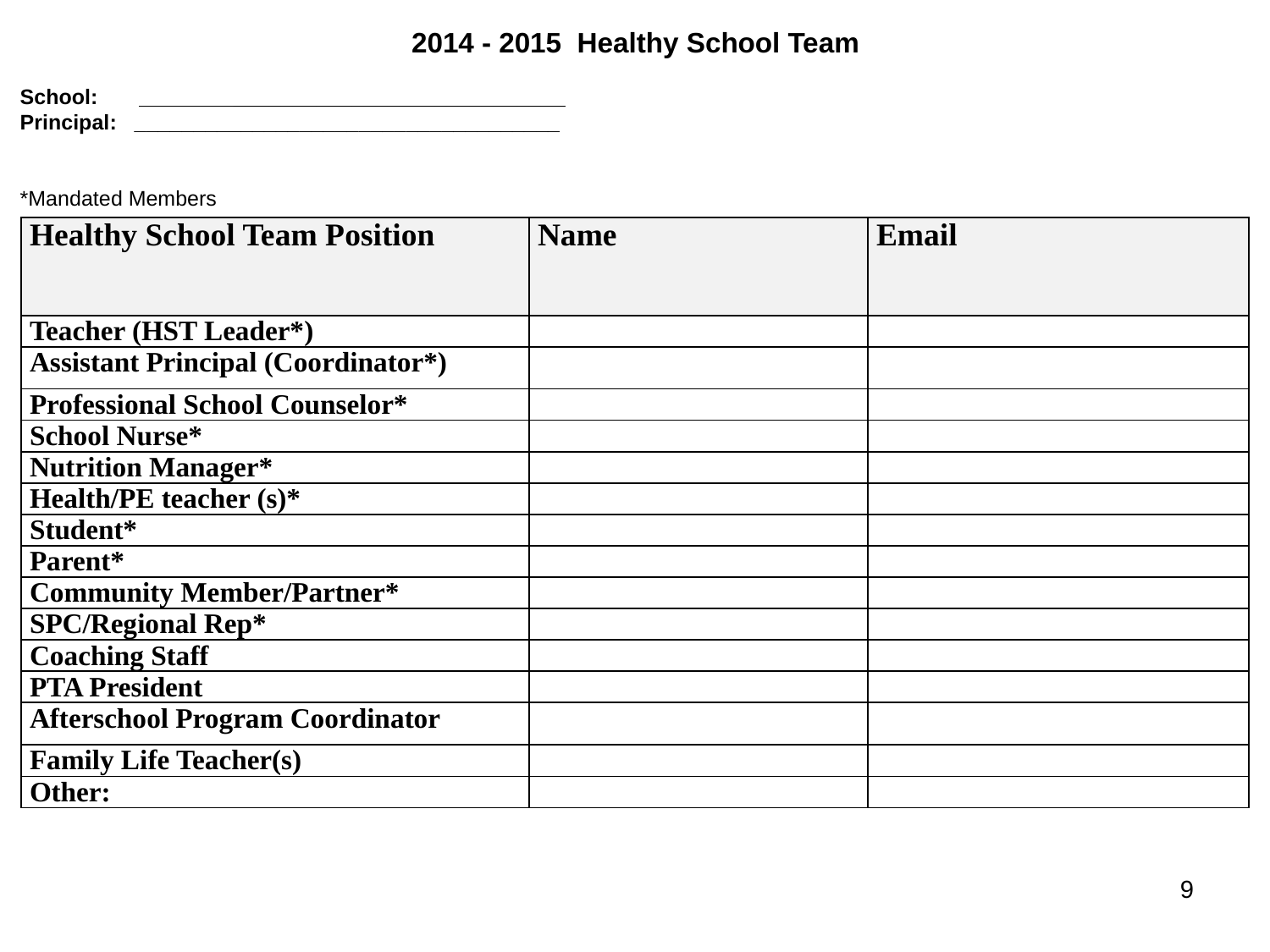

2014 - 2015  Healthy School Team

School:                       ____________________________
Principal:   ____________________________________

*Mandated Members
| Healthy School Team Position | Name | Email |
| --- | --- | --- |
| Teacher (HST Leader\*) |  |  |
| Assistant Principal (Coordinator\*) |  |  |
| Professional School Counselor\* |  |  |
| School Nurse\* |  |  |
| Nutrition Manager\* |  |  |
| Health/PE teacher (s)\* |  |  |
| Student\* |  |  |
| Parent\* |  |  |
| Community Member/Partner\* |  |  |
| SPC/Regional Rep\* |  |  |
| Coaching Staff |  |  |
| PTA President |  |  |
| Afterschool Program Coordinator |  |  |
| Family Life Teacher(s) |  |  |
| Other: |  |  |
9